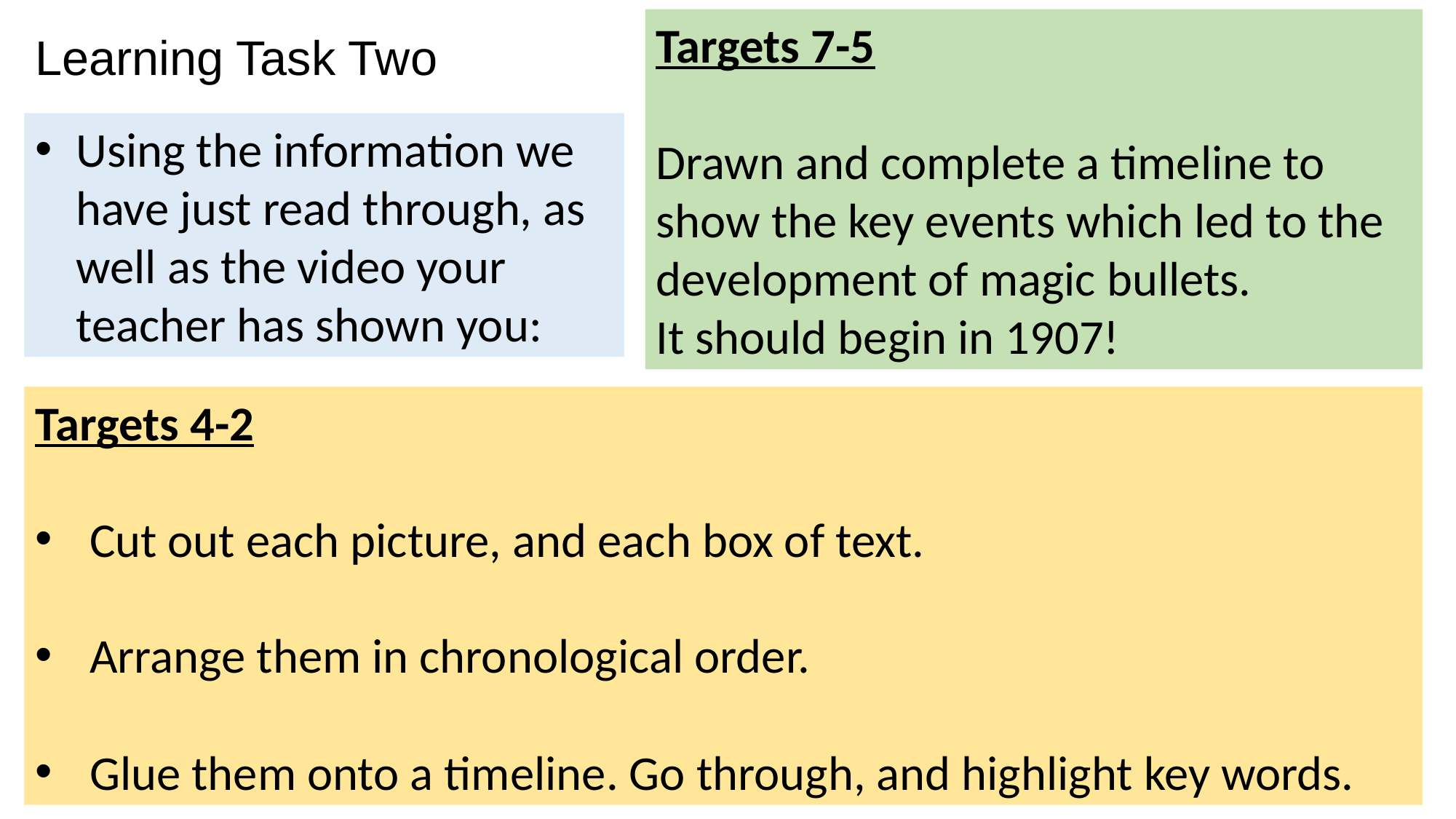

Targets 7-5

Drawn and complete a timeline to show the key events which led to the development of magic bullets.
It should begin in 1907!
Learning Task Two
Using the information we have just read through, as well as the video your teacher has shown you:
Targets 4-2

Cut out each picture, and each box of text.

Arrange them in chronological order.

Glue them onto a timeline. Go through, and highlight key words.